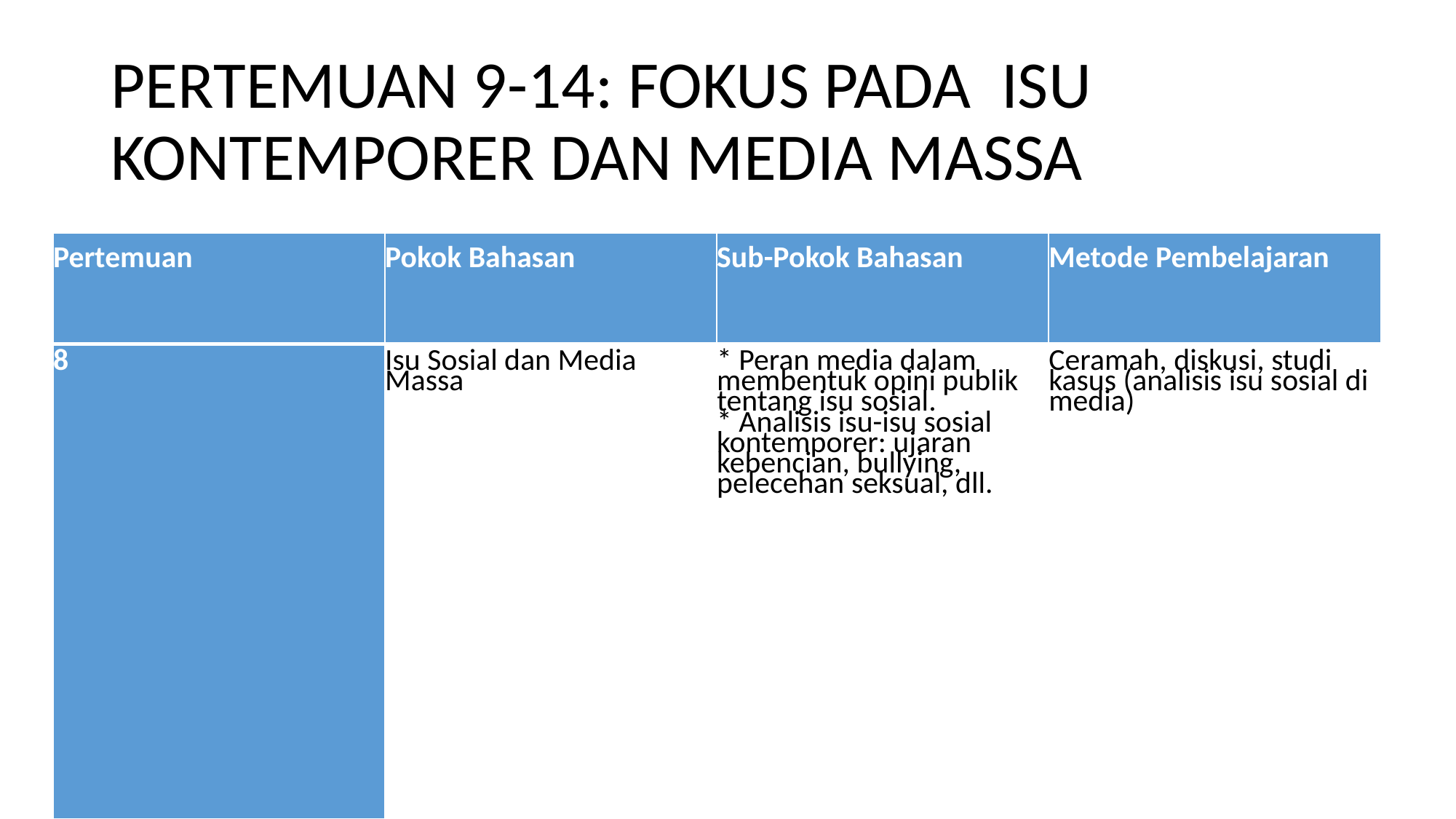

# PERTEMUAN 9-14: FOKUS PADA  ISU KONTEMPORER DAN MEDIA MASSA
| Pertemuan | Pokok Bahasan | Sub-Pokok Bahasan | Metode Pembelajaran |
| --- | --- | --- | --- |
| 8 | Isu Sosial dan Media Massa | \* Peran media dalam membentuk opini publik tentang isu sosial. \* Analisis isu-isu sosial kontemporer: ujaran kebencian, bullying, pelecehan seksual, dll. | Ceramah, diskusi, studi kasus (analisis isu sosial di media) |